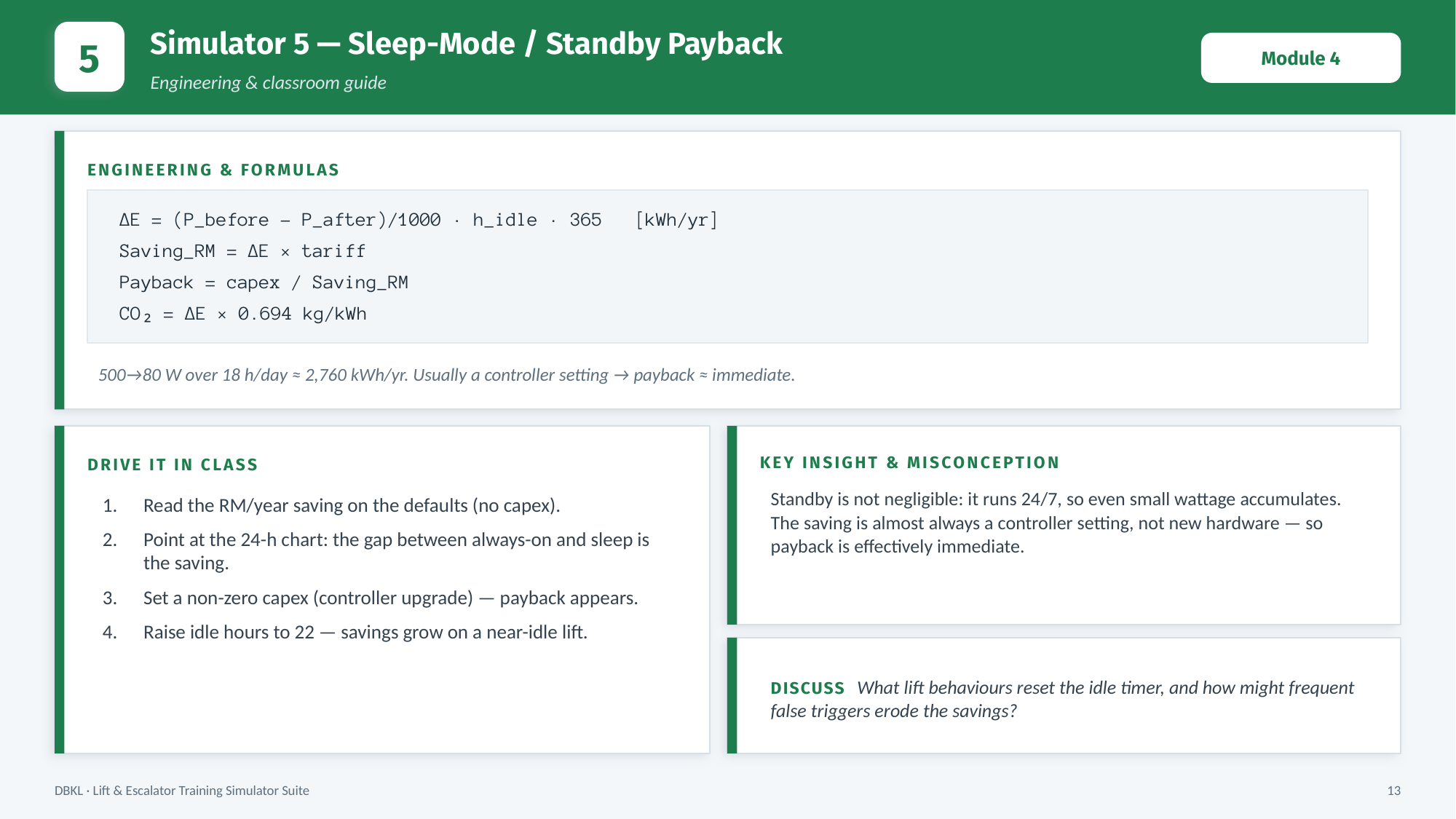

Simulator 5 — Sleep-Mode / Standby Payback

5

Module 4
Engineering & classroom guide

ENGINEERING & FORMULAS

ΔE = (P_before − P_after)/1000 · h_idle · 365   [kWh/yr]
Saving_RM = ΔE × tariff
Payback = capex / Saving_RM
CO₂ = ΔE × 0.694 kg/kWh
500→80 W over 18 h/day ≈ 2,760 kWh/yr. Usually a controller setting → payback ≈ immediate.

KEY INSIGHT & MISCONCEPTION
DRIVE IT IN CLASS
Standby is not negligible: it runs 24/7, so even small wattage accumulates. The saving is almost always a controller setting, not new hardware — so payback is effectively immediate.
Read the RM/year saving on the defaults (no capex).
Point at the 24-h chart: the gap between always-on and sleep is the saving.
Set a non-zero capex (controller upgrade) — payback appears.
Raise idle hours to 22 — savings grow on a near-idle lift.

DISCUSS  What lift behaviours reset the idle timer, and how might frequent false triggers erode the savings?
DBKL · Lift & Escalator Training Simulator Suite
13